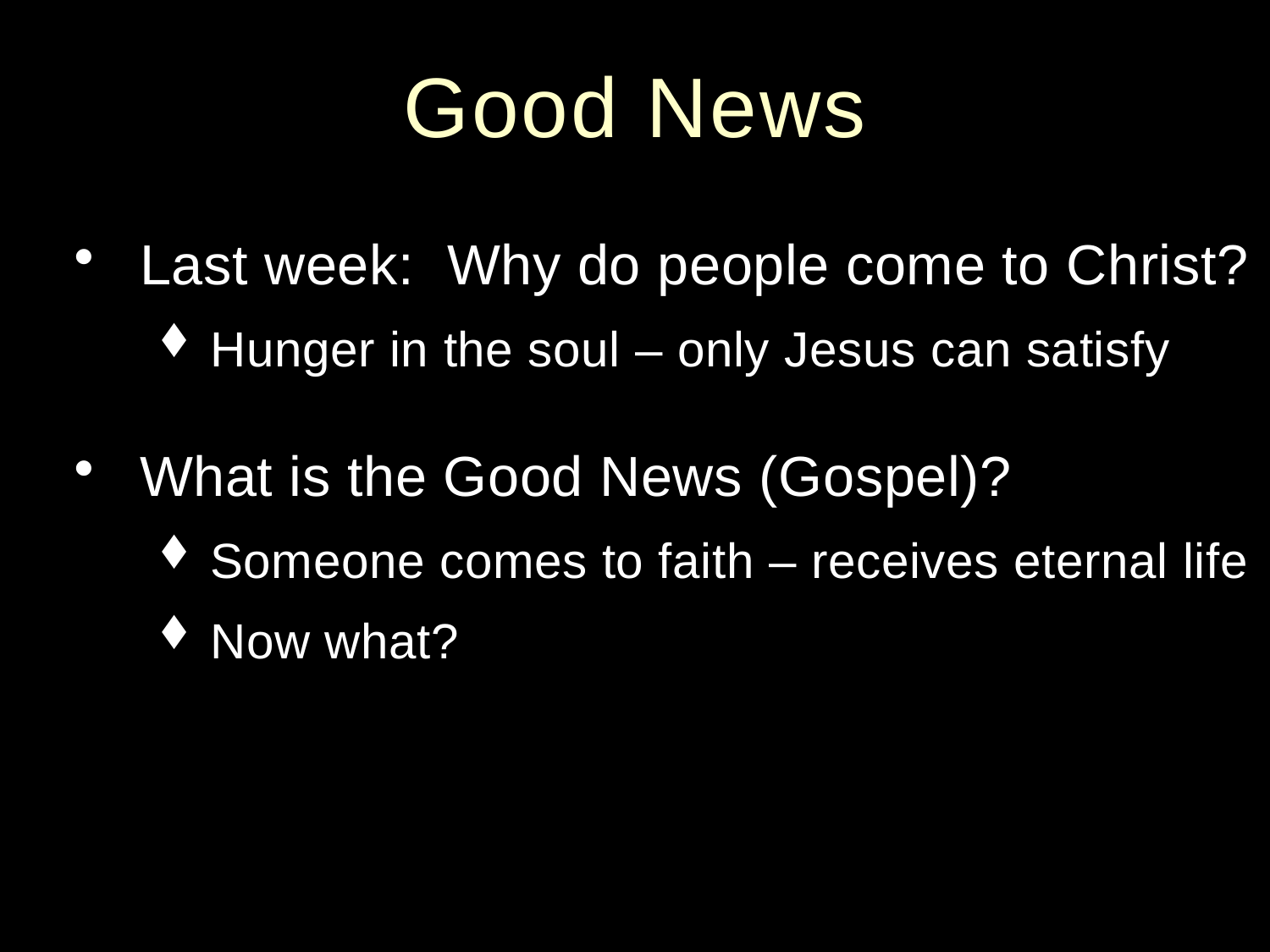

# Good News
Last week:  Why do people come to Christ?
Hunger in the soul – only Jesus can satisfy
What is the Good News (Gospel)?
Someone comes to faith – receives eternal life
Now what?